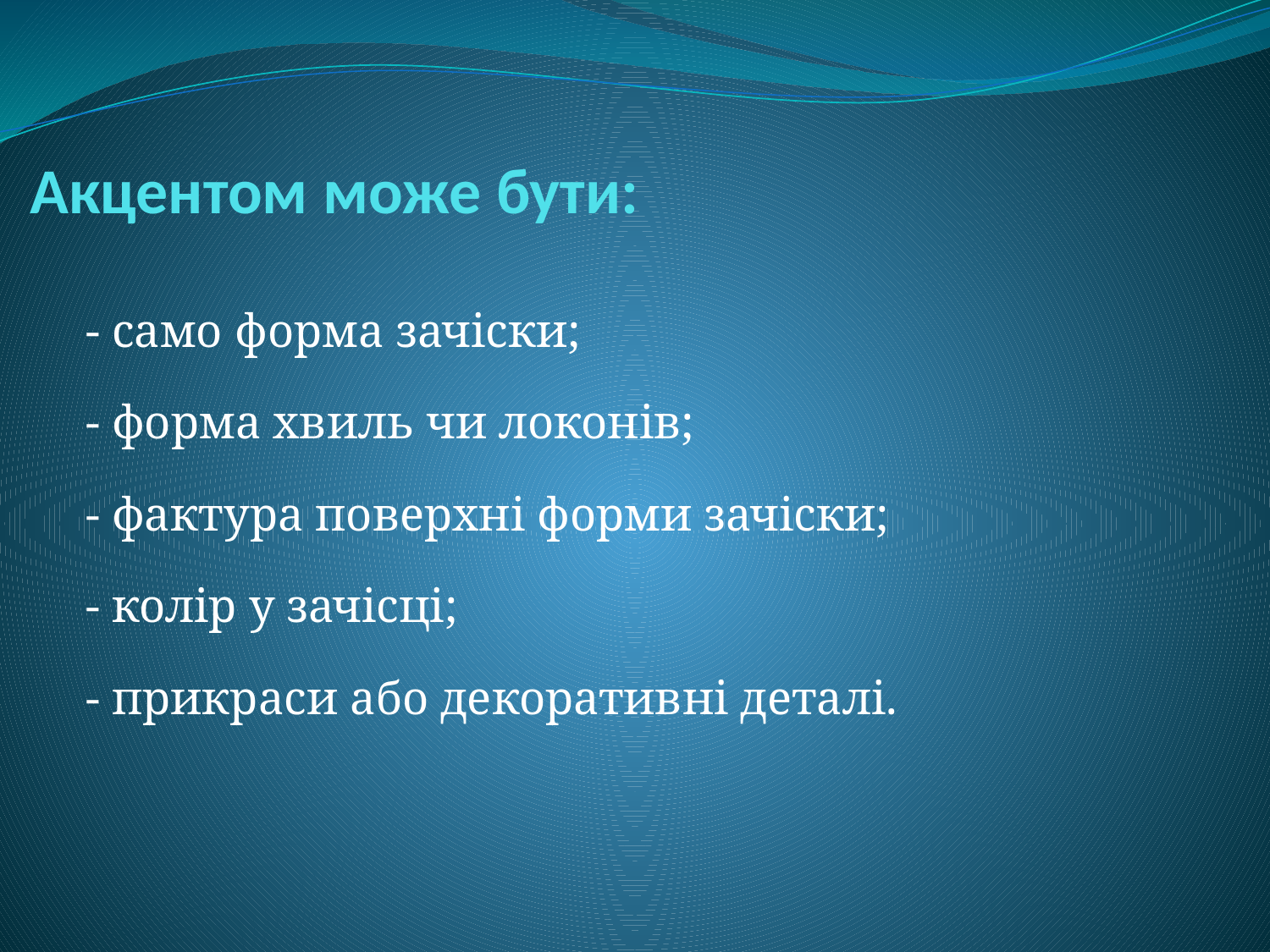

# Акцентом може бути:
 - само форма зачіски;
 - форма хвиль чи локонів;
 - фактура поверхні форми зачіски;
 - колір у зачісці;
 - прикраси або декоративні деталі.